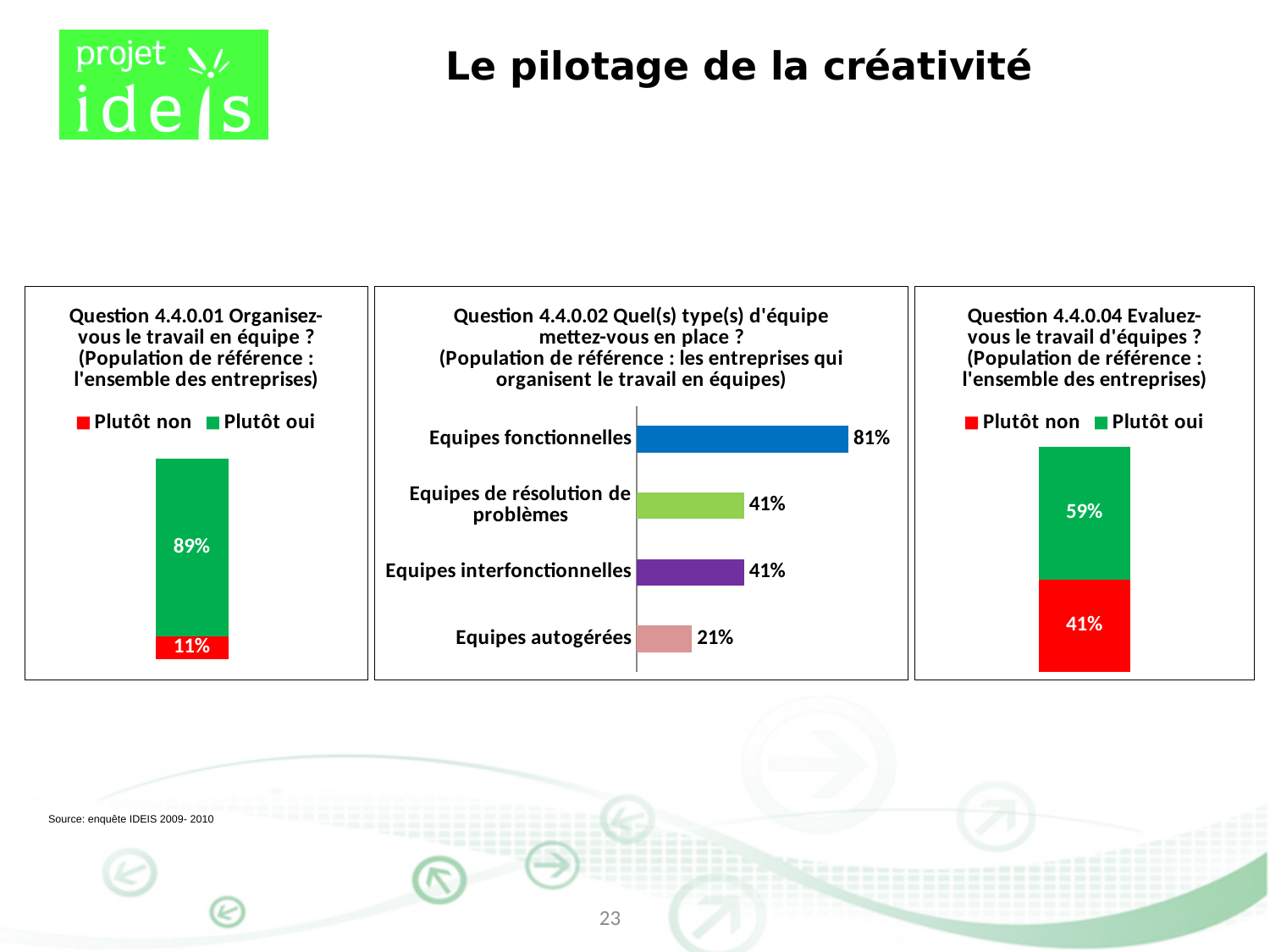

Le pilotage de la créativité

### Chart: Question 4.4.0.01 Organisez-vous le travail en équipe ?

(Population de référence : l'ensemble des entreprises)

| Category | Plutôt non | Plutôt oui |
|---|---|---|
| Organisation du travail en équipe | 0.1111111111111111 | 0.8888888888888888 |

### Chart: Question 4.4.0.02 Quel(s) type(s) d'équipe mettez-vous en place ?

(Population de référence : les entreprises qui organisent le travail en équipes)

| Category | Type d'équipe mis en place  |
|---|---|
| Equipes autogérées | 0.21250000000000024 |
| Equipes interfonctionnelles | 0.4125000000000003 |
| Equipes de résolution de problèmes | 0.4125000000000003 |
| Equipes fonctionnelles | 0.8125 |

### Chart: Question 4.4.0.04 Evaluez-vous le travail d'équipes ?

(Population de référence : l'ensemble des entreprises)

| Category | Plutôt non | Plutôt oui |
|---|---|---|
| Evaluation du travail en équipes | 0.4111111111111111 | 0.5888888888888889 |
Source: enquête IDEIS 2009- 2010
23